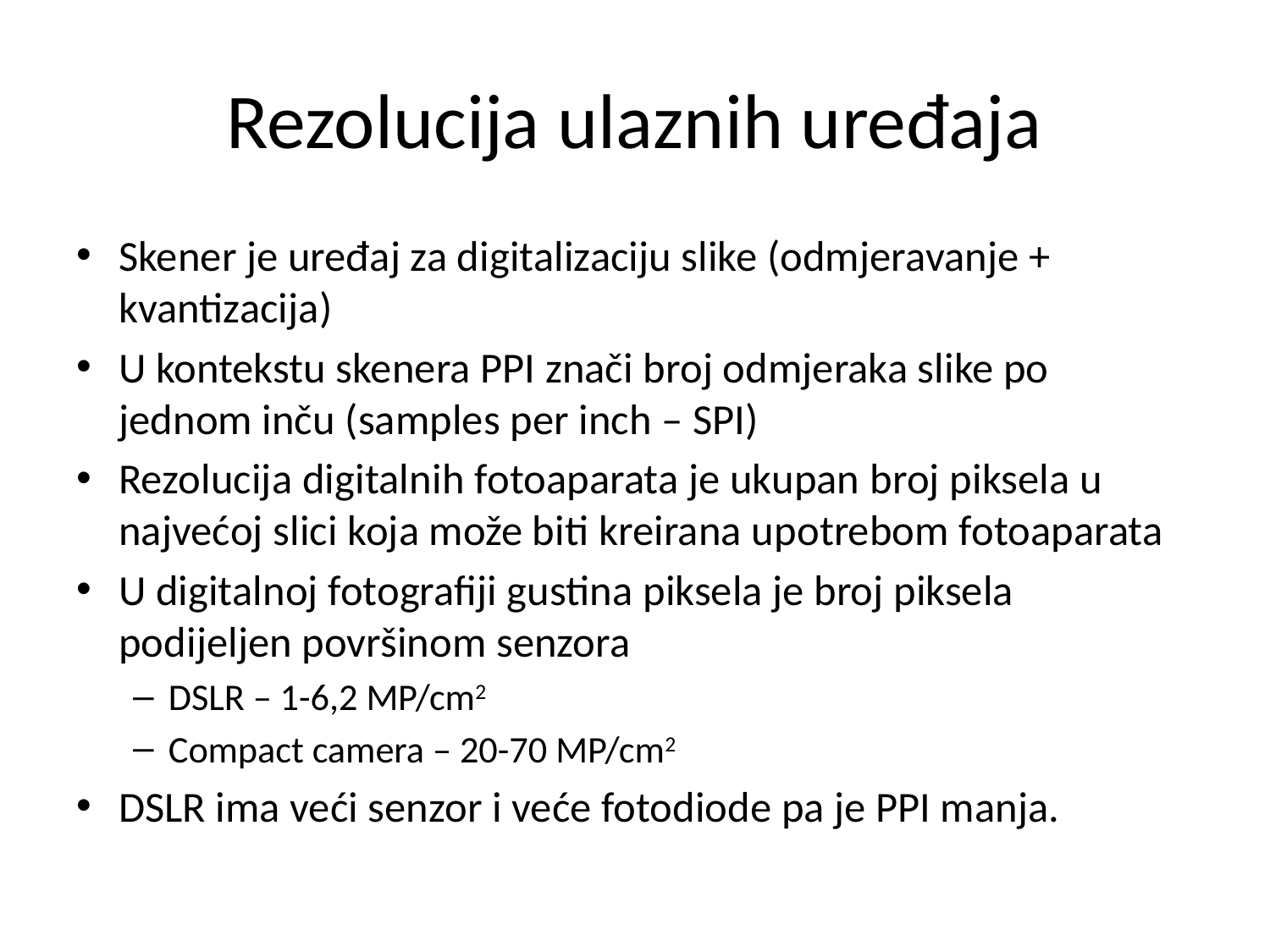

# Rezolucija ulaznih uređaja
Skener je uređaj za digitalizaciju slike (odmjeravanje + kvantizacija)
U kontekstu skenera PPI znači broj odmjeraka slike po jednom inču (samples per inch – SPI)
Rezolucija digitalnih fotoaparata je ukupan broj piksela u najvećoj slici koja može biti kreirana upotrebom fotoaparata
U digitalnoj fotografiji gustina piksela je broj piksela podijeljen površinom senzora
DSLR – 1-6,2 MP/cm2
Compact camera – 20-70 MP/cm2
DSLR ima veći senzor i veće fotodiode pa je PPI manja.